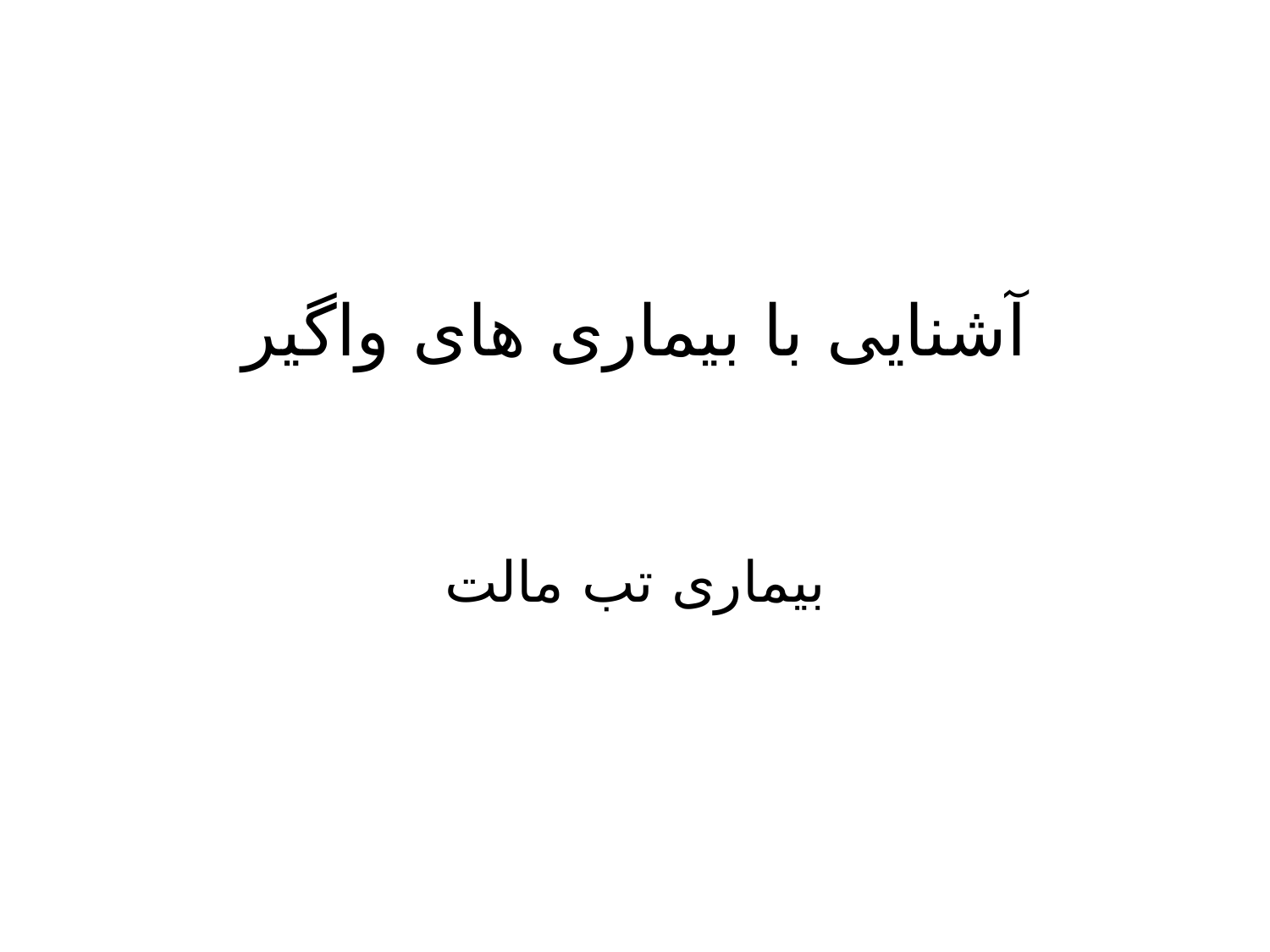

# آشنایی با بیماری های واگیر
بیماری تب مالت